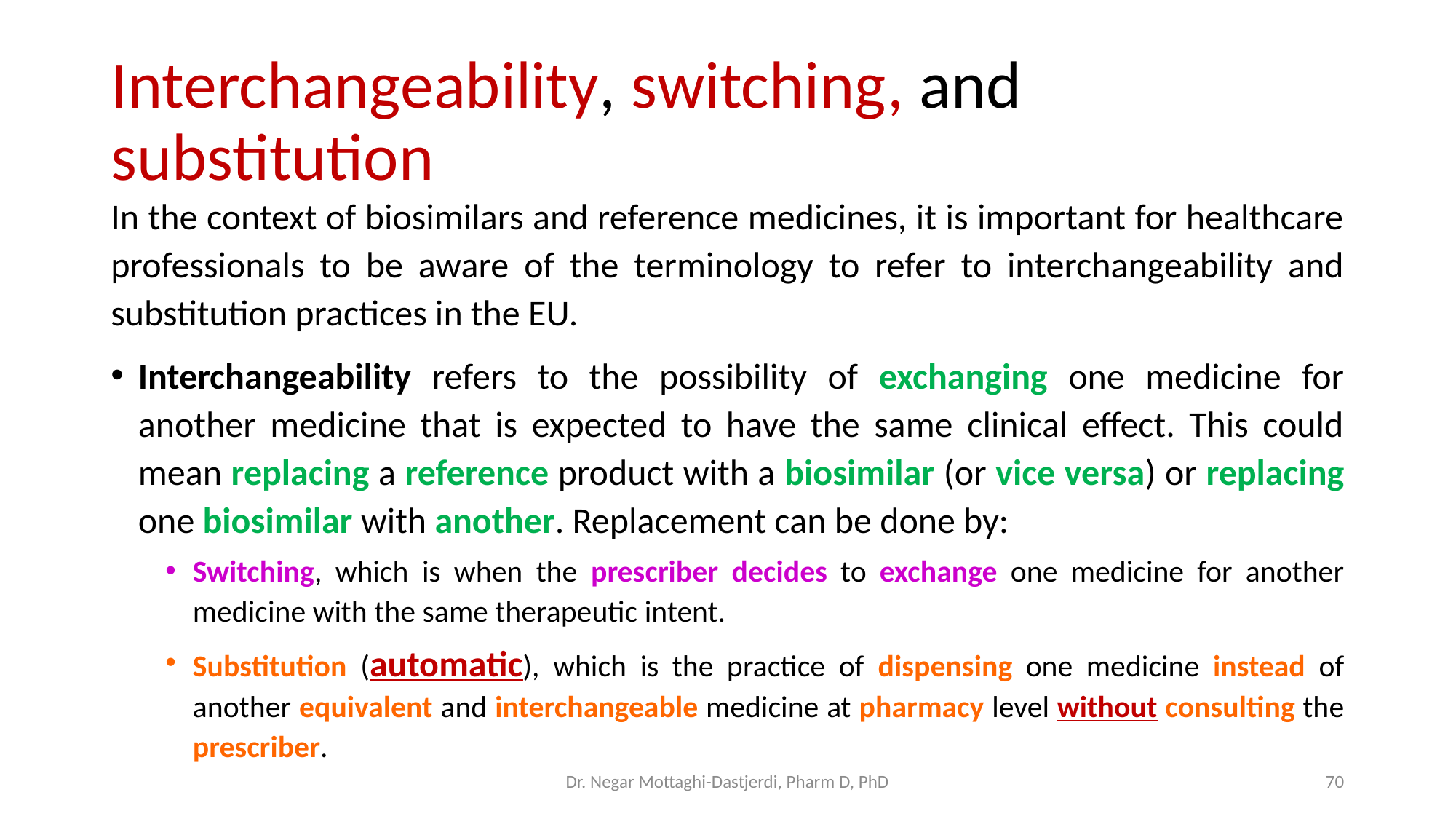

# Interchangeability, switching, and substitution
In the context of biosimilars and reference medicines, it is important for healthcare professionals to be aware of the terminology to refer to interchangeability and substitution practices in the EU.
Interchangeability refers to the possibility of exchanging one medicine for another medicine that is expected to have the same clinical effect. This could mean replacing a reference product with a biosimilar (or vice versa) or replacing one biosimilar with another. Replacement can be done by:
Switching, which is when the prescriber decides to exchange one medicine for another medicine with the same therapeutic intent.
Substitution (automatic), which is the practice of dispensing one medicine instead of another equivalent and interchangeable medicine at pharmacy level without consulting the prescriber.
Dr. Negar Mottaghi-Dastjerdi, Pharm D, PhD
70